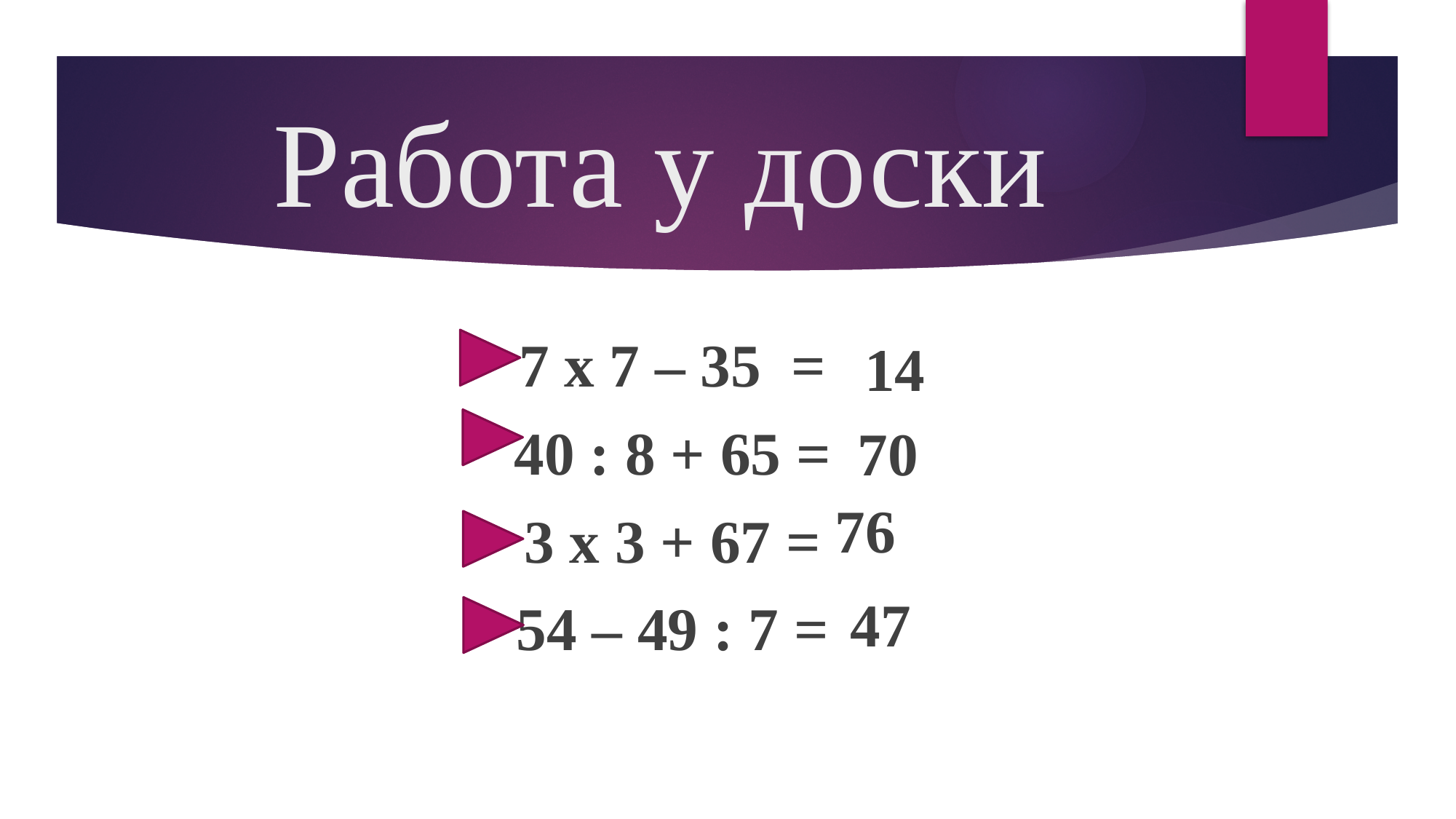

# Работа у доски
7 х 7 – 35  =
40 : 8 + 65 =
3 х 3 + 67 =
54 – 49 : 7 =
14

70
76

47